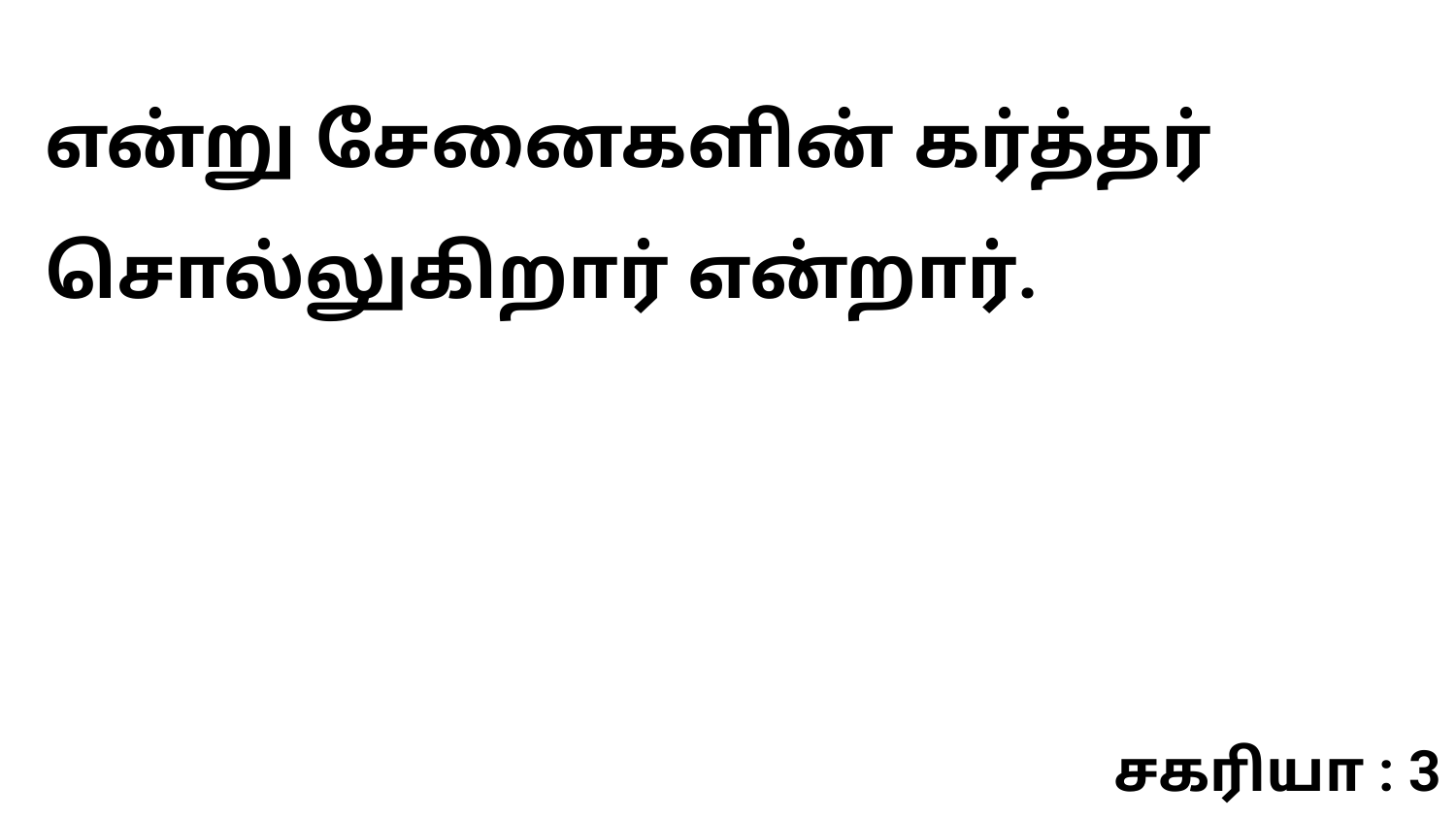

என்று சேனைகளின் கர்த்தர் சொல்லுகிறார் என்றார்.
சகரியா : 3